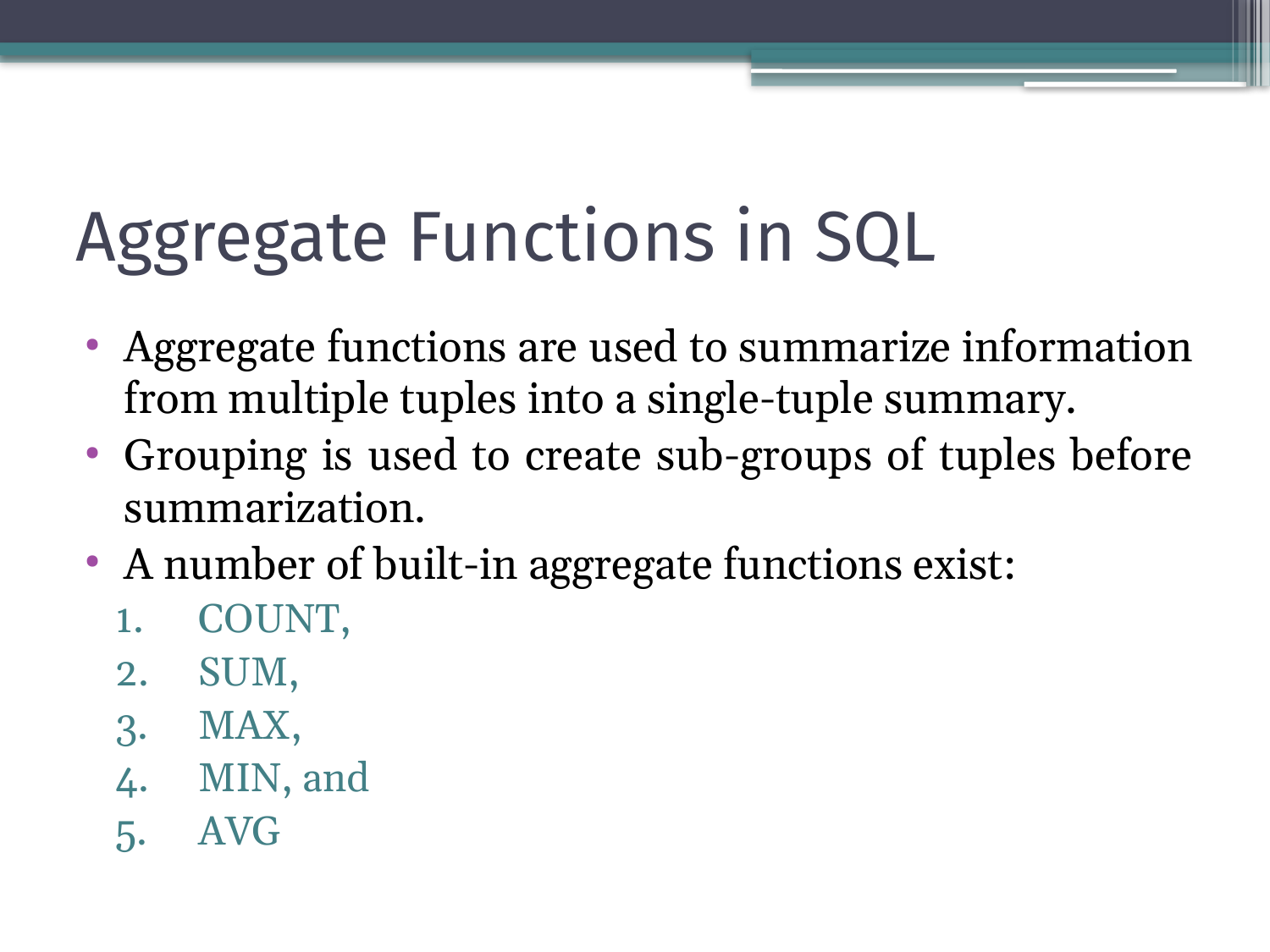

# Aggregate Functions in SQL
Aggregate functions are used to summarize information from multiple tuples into a single-tuple summary.
Grouping is used to create sub-groups of tuples before summarization.
A number of built-in aggregate functions exist:
COUNT,
SUM,
MAX,
MIN, and
AVG